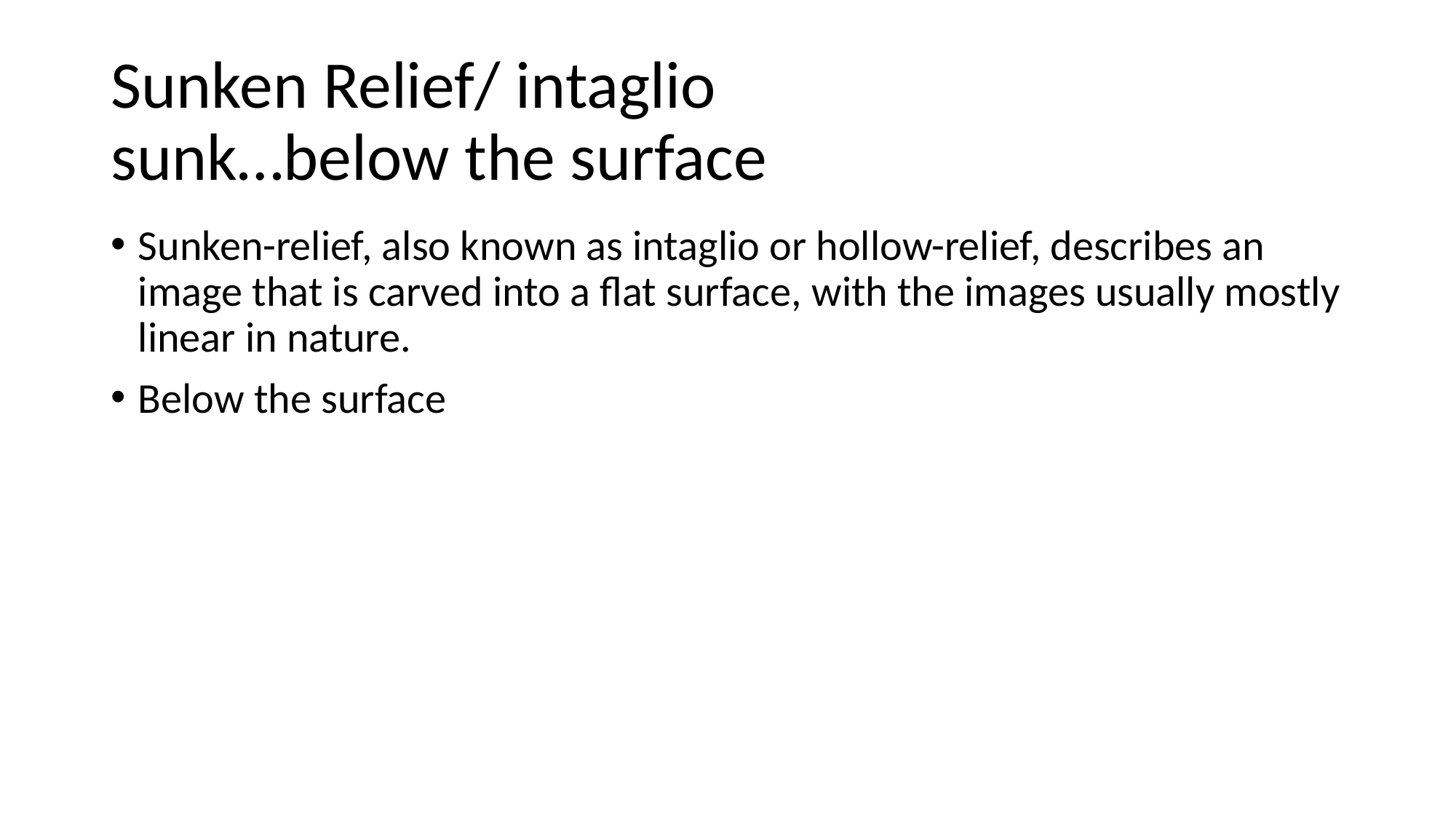

# Sunken Relief/ intaglio sunk…below the surface
Sunken-relief, also known as intaglio or hollow-relief, describes an image that is carved into a flat surface, with the images usually mostly linear in nature.
Below the surface